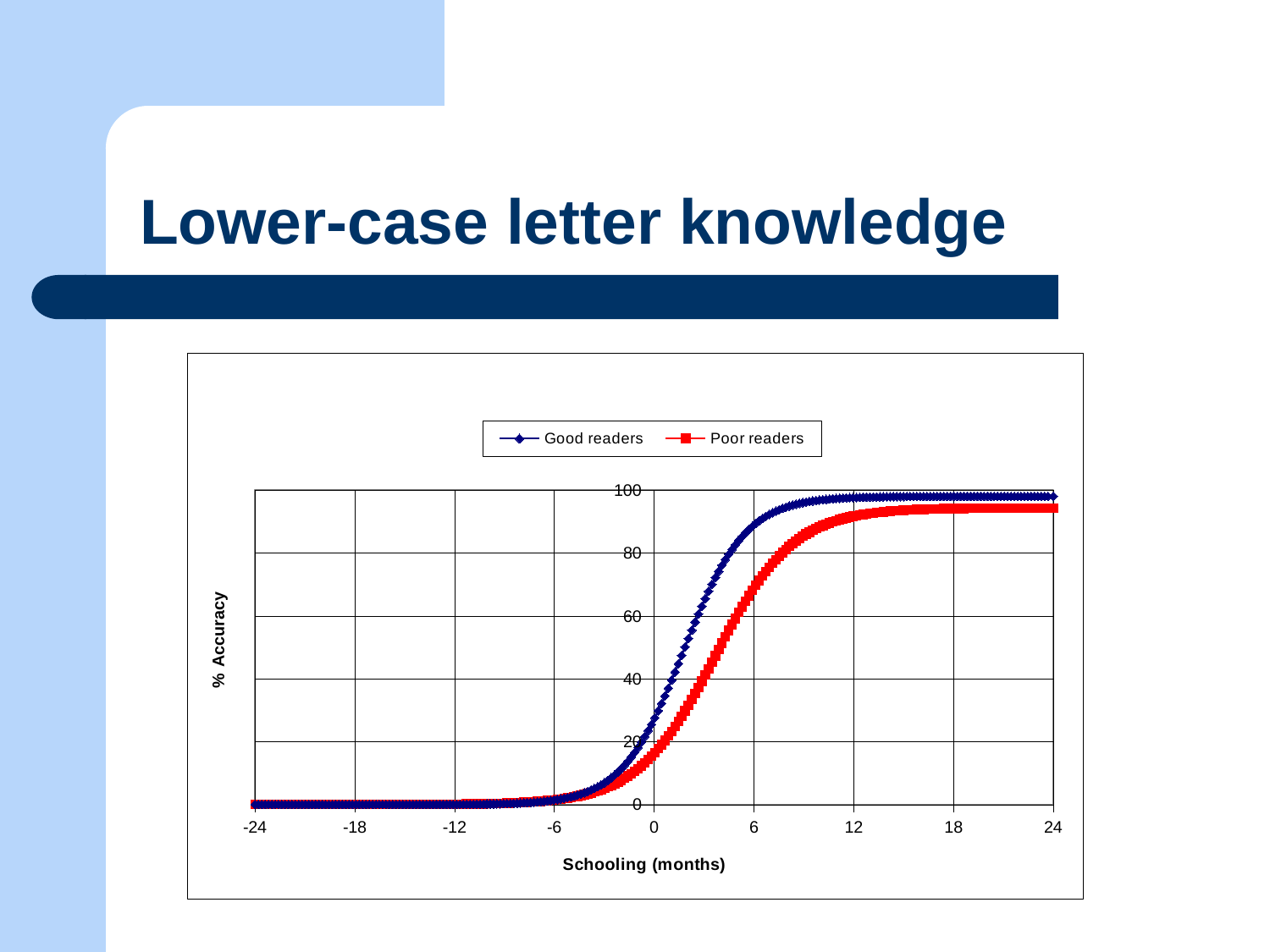

# Lower-case letter knowledge

### Chart

| Category | Good readers | Poor readers |
|---|---|---|